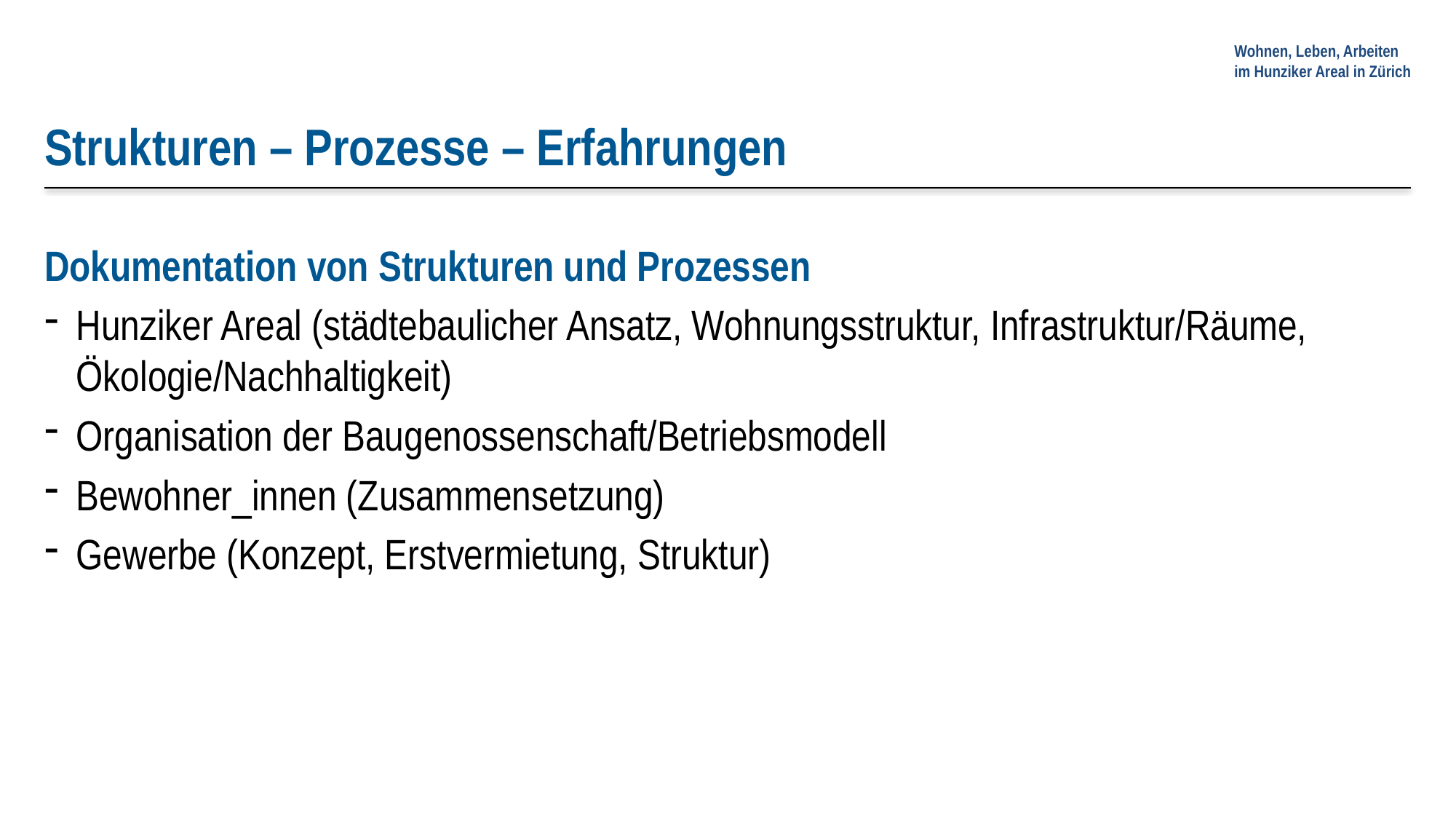

# Strukturen – Prozesse – Erfahrungen
Dokumentation von Strukturen und Prozessen
Hunziker Areal (städtebaulicher Ansatz, Wohnungsstruktur, Infrastruktur/Räume, Ökologie/Nachhaltigkeit)
Organisation der Baugenossenschaft/Betriebsmodell
Bewohner_innen (Zusammensetzung)
Gewerbe (Konzept, Erstvermietung, Struktur)